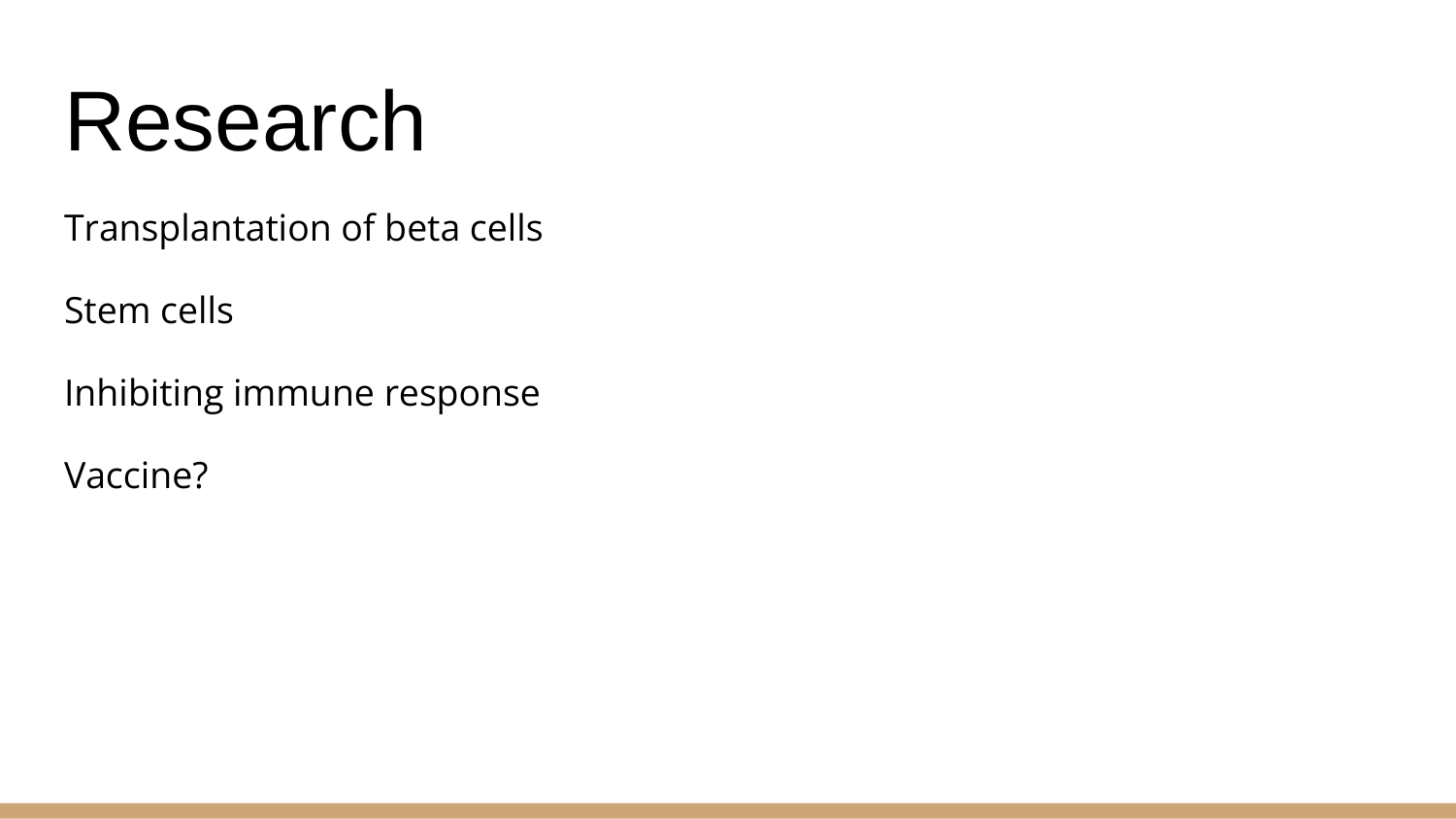

# Research
Transplantation of beta cells
Stem cells
Inhibiting immune response
Vaccine?